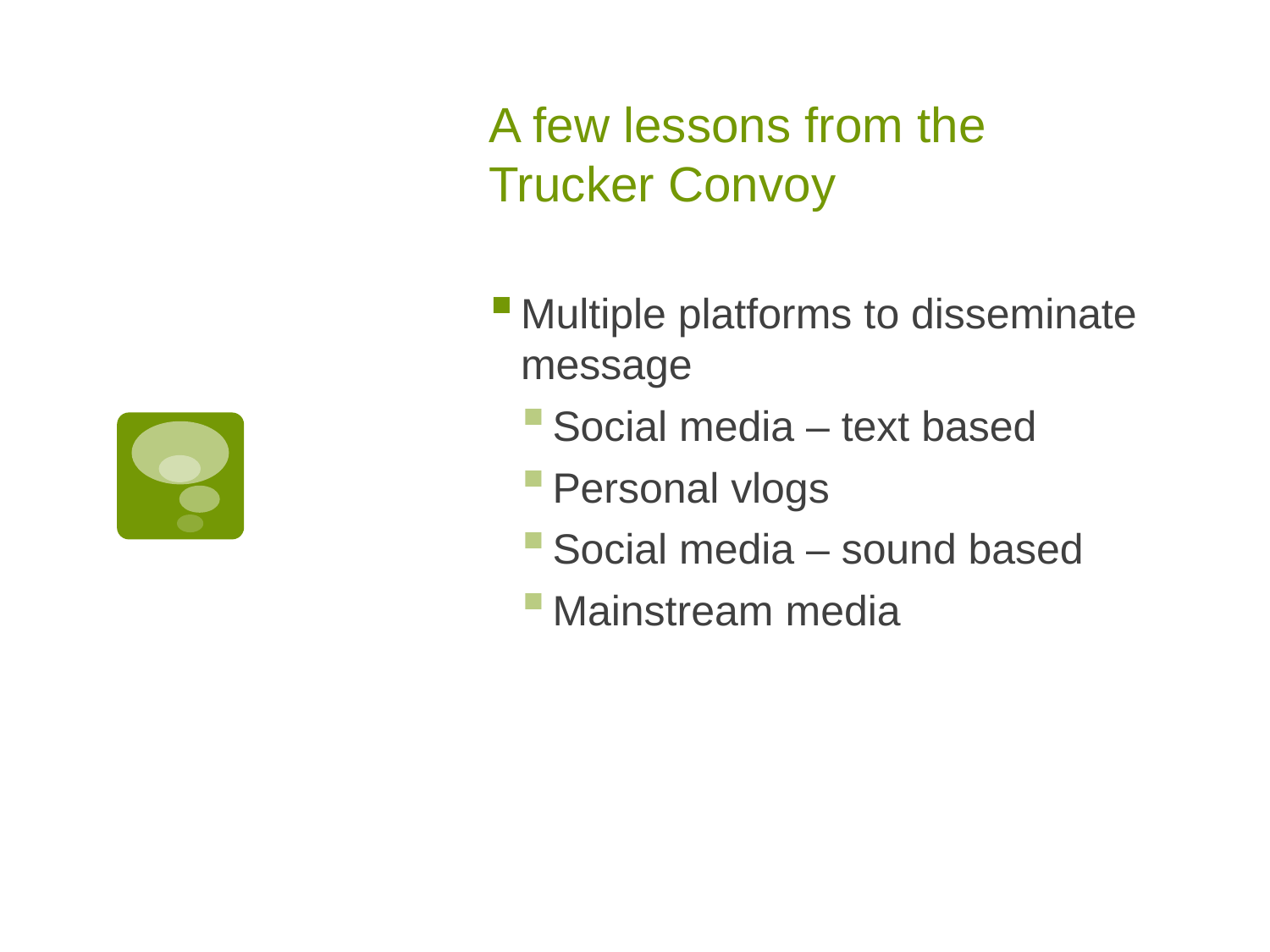

# A few lessons from the Trucker Convoy
Multiple platforms to disseminate message
Social media – text based
Personal vlogs
Social media – sound based
Mainstream media